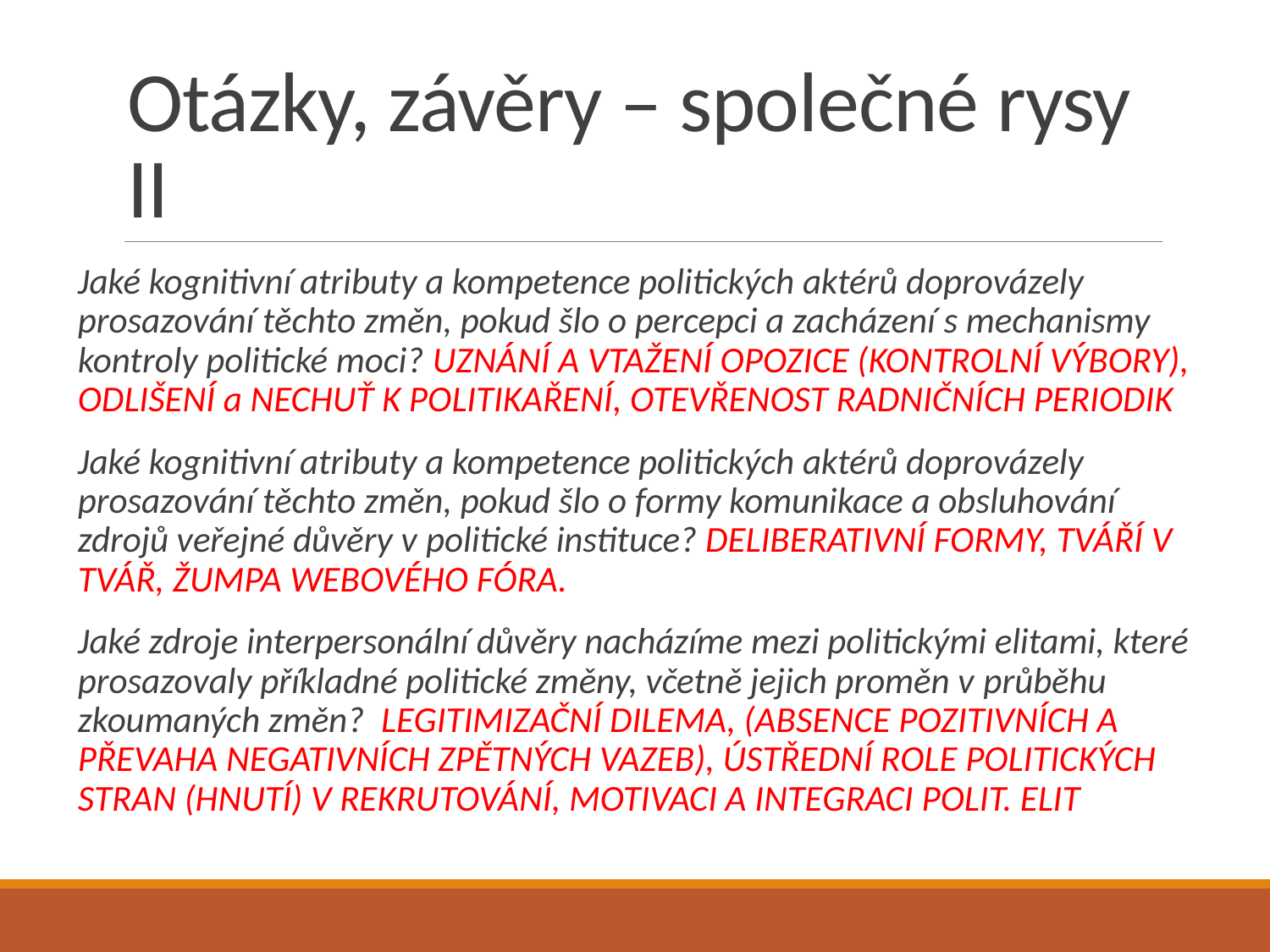

# Otázky, závěry – společné rysy II
Jaké kognitivní atributy a kompetence politických aktérů doprovázely prosazování těchto změn, pokud šlo o percepci a zacházení s mechanismy kontroly politické moci? UZNÁNÍ A VTAŽENÍ OPOZICE (KONTROLNÍ VÝBORY), ODLIŠENÍ a NECHUŤ K POLITIKAŘENÍ, OTEVŘENOST RADNIČNÍCH PERIODIK
Jaké kognitivní atributy a kompetence politických aktérů doprovázely prosazování těchto změn, pokud šlo o formy komunikace a obsluhování zdrojů veřejné důvěry v politické instituce? DELIBERATIVNÍ FORMY, TVÁŘÍ V TVÁŘ, ŽUMPA WEBOVÉHO FÓRA.
Jaké zdroje interpersonální důvěry nacházíme mezi politickými elitami, které prosazovaly příkladné politické změny, včetně jejich proměn v průběhu zkoumaných změn?  LEGITIMIZAČNÍ DILEMA, (ABSENCE POZITIVNÍCH A PŘEVAHA NEGATIVNÍCH ZPĚTNÝCH VAZEB), ÚSTŘEDNÍ ROLE POLITICKÝCH STRAN (HNUTÍ) V REKRUTOVÁNÍ, MOTIVACI A INTEGRACI POLIT. ELIT